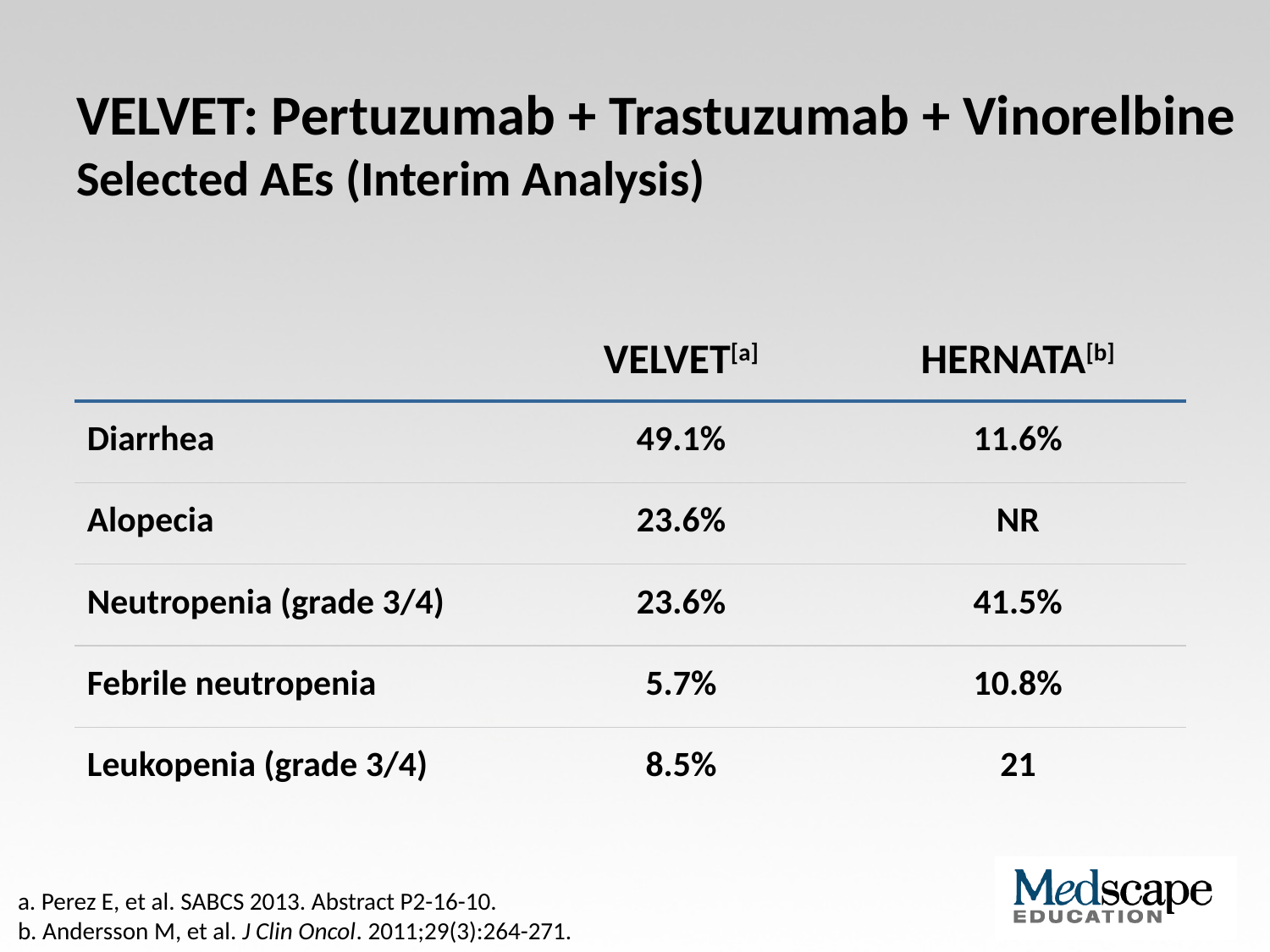

# VELVET: Pertuzumab + Trastuzumab + Vinorelbine Selected AEs (Interim Analysis)
|  | VELVET[a] | HERNATA[b] |
| --- | --- | --- |
| Diarrhea | 49.1% | 11.6% |
| Alopecia | 23.6% | NR |
| Neutropenia (grade 3/4) | 23.6% | 41.5% |
| Febrile neutropenia | 5.7% | 10.8% |
| Leukopenia (grade 3/4) | 8.5% | 21 |
a. Perez E, et al. SABCS 2013. Abstract P2-16-10.
b. Andersson M, et al. J Clin Oncol. 2011;29(3):264-271.